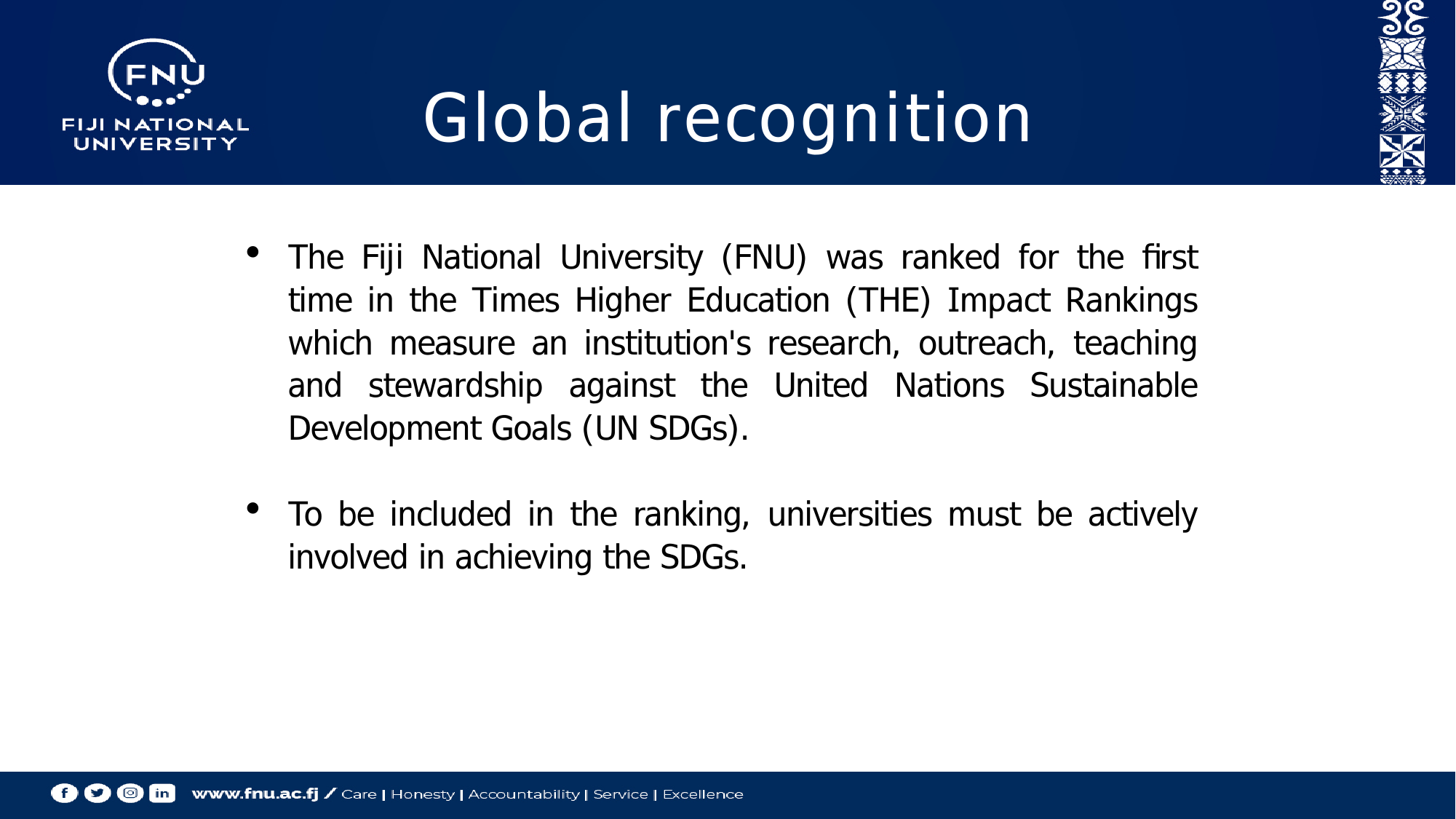

# Global recognition
The Fiji National University (FNU) was ranked for the first time in the Times Higher Education (THE) Impact Rankings which measure an institution's research, outreach, teaching and stewardship against the United Nations Sustainable Development Goals (UN SDGs).

To be included in the ranking, universities must be actively involved in achieving the SDGs.